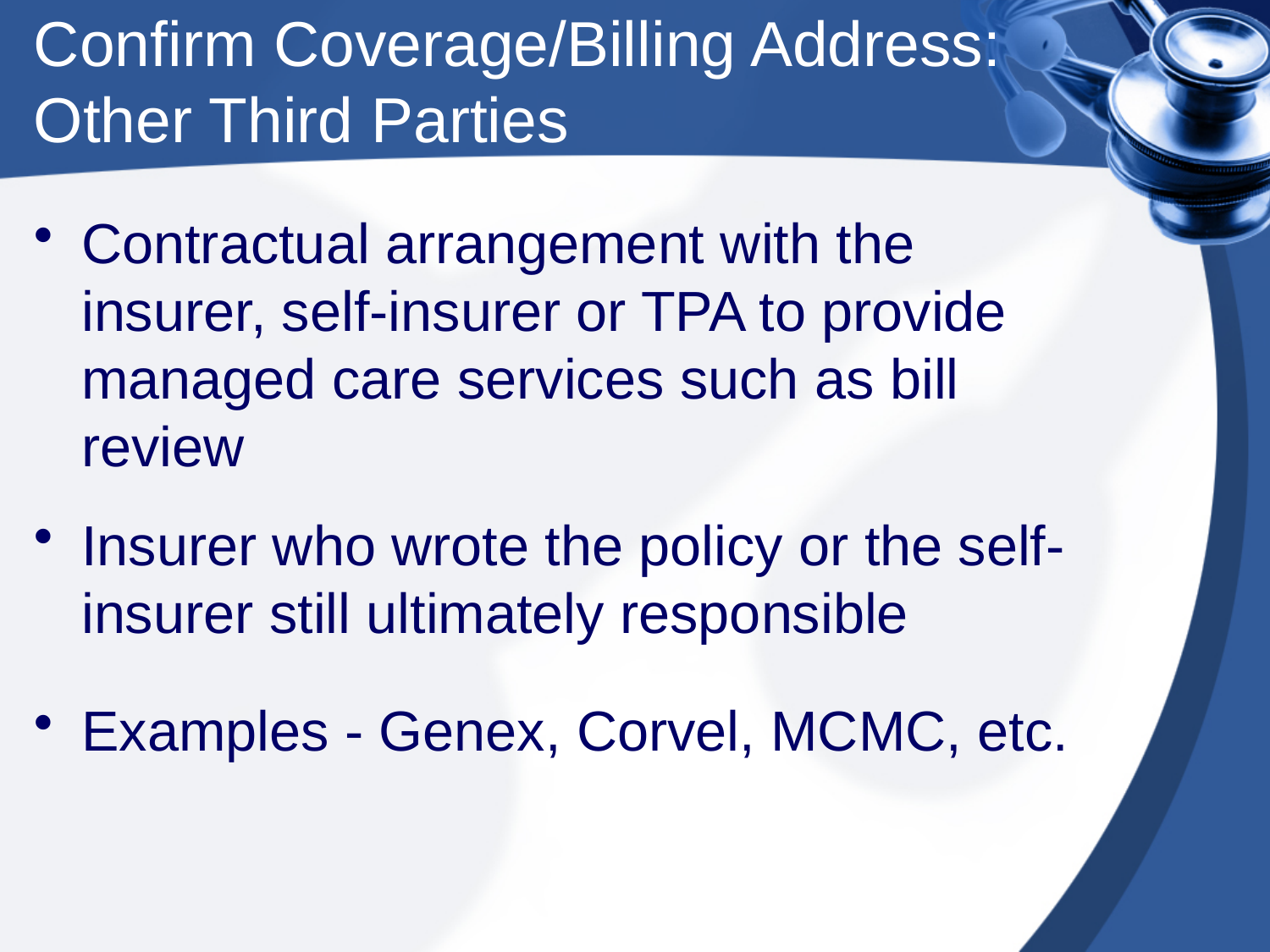

# Confirm Coverage/Billing Address: Other Third Parties
Contractual arrangement with the insurer, self-insurer or TPA to provide managed care services such as bill review

Insurer who wrote the policy or the self-insurer still ultimately responsible

Examples - Genex, Corvel, MCMC, etc.